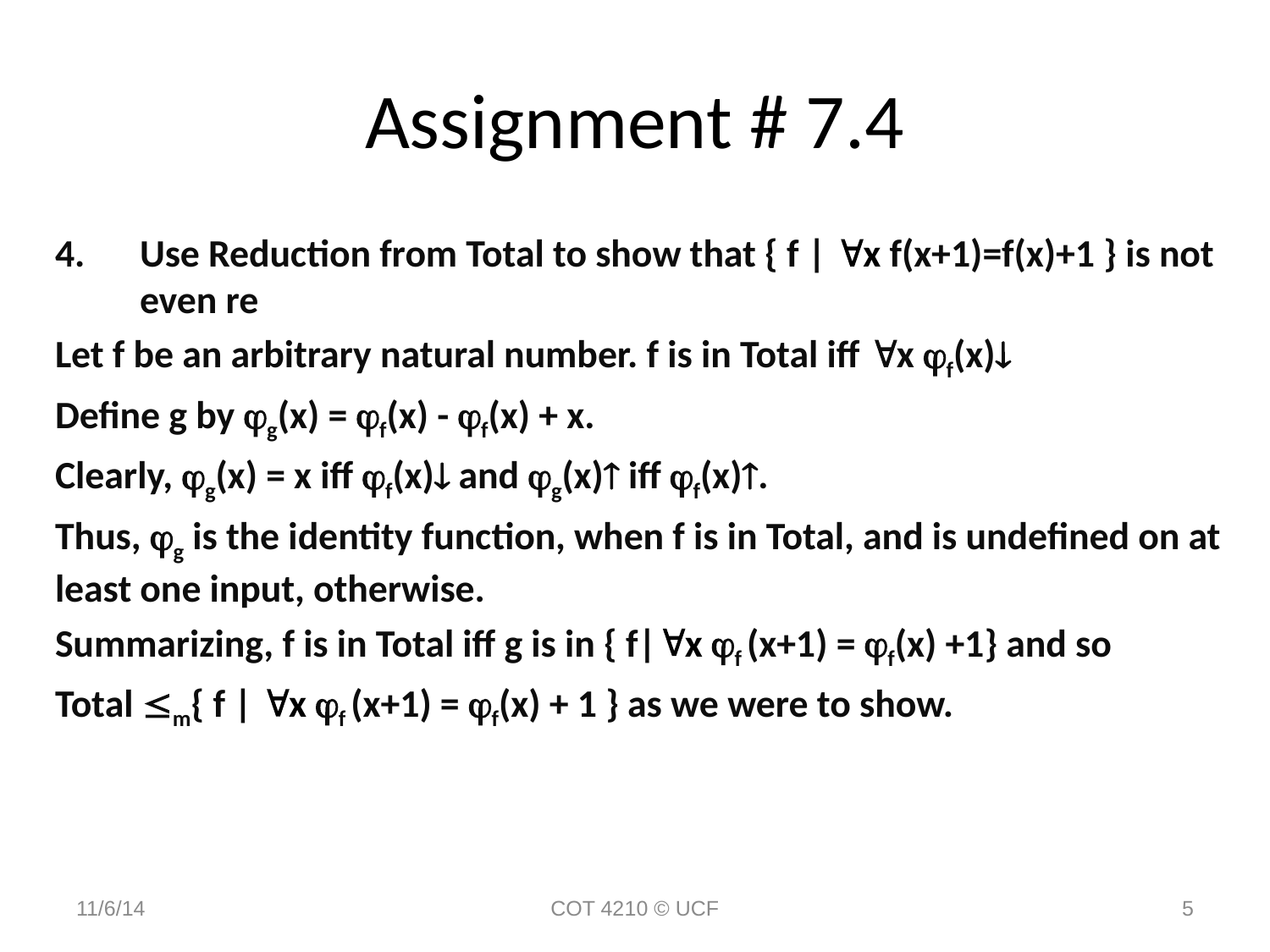

# Assignment # 7.4
Use Reduction from Total to show that { f | ∀x f(x+1)=f(x)+1 } is not even re
Let f be an arbitrary natural number. f is in Total iff ∀x ϕf(x)↓
Define g by ϕg(x) = ϕf(x) - ϕf(x) + x.
Clearly, ϕg(x) = x iff ϕf(x)↓ and ϕg(x)↑ iff ϕf(x)↑.
Thus, ϕg is the identity function, when f is in Total, and is undefined on at least one input, otherwise.
Summarizing, f is in Total iff g is in { f|∀x ϕf (x+1) = ϕf(x) +1} and so
Total ≤m{ f | ∀x ϕf (x+1) = ϕf(x) + 1 } as we were to show.

11/6/14
COT 4210 © UCF
5